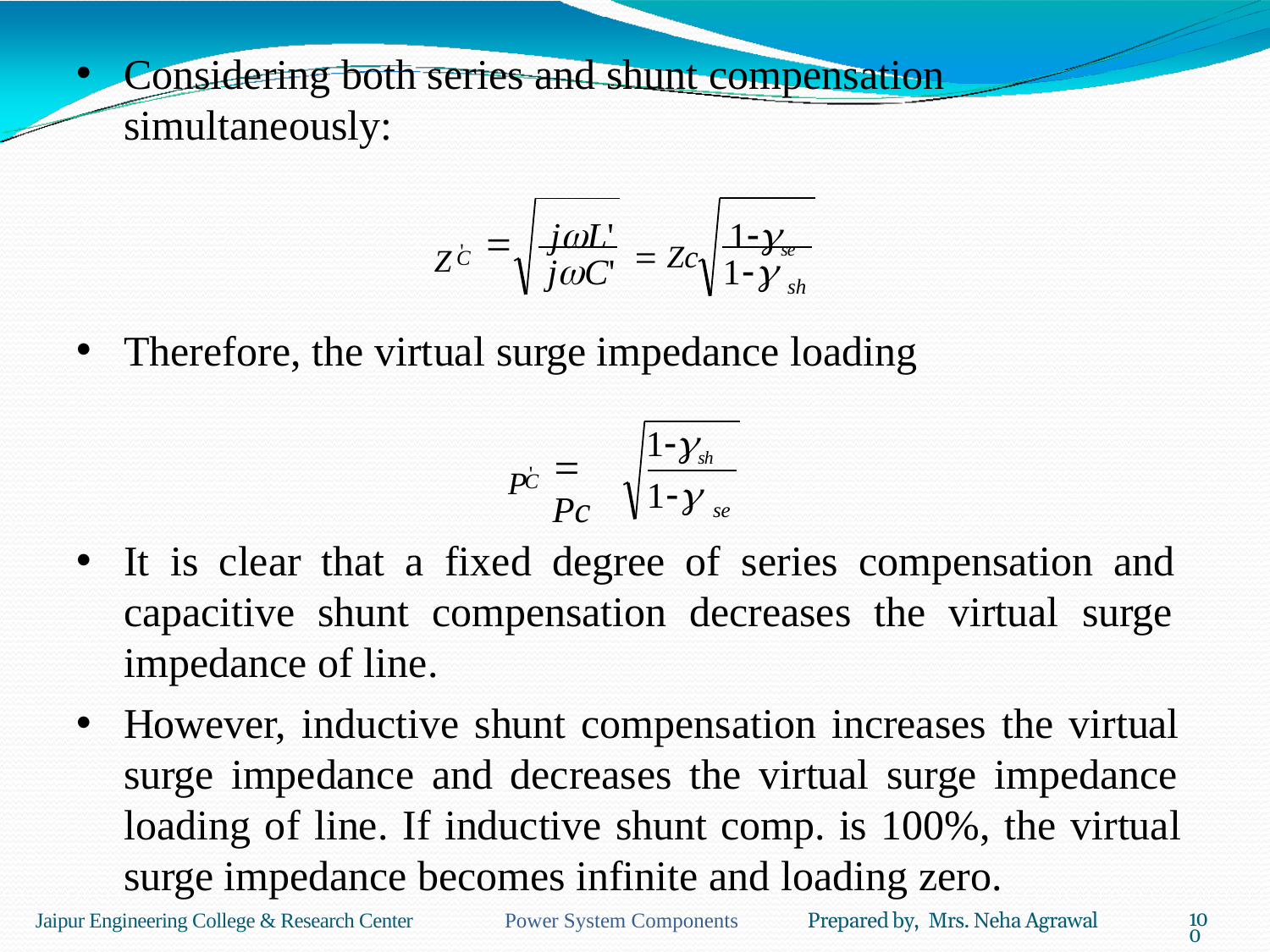

Considering both series and shunt compensation
simultaneously:
jωL'   = Zc	1−γse

Z '
=
C
jωC'	1−γ
sh
Therefore, the virtual surge impedance loading
1−γsh

P'
= Pc
C
1−γ
se
It is clear that a fixed degree of series compensation and  capacitive shunt compensation decreases the virtual surge  impedance of line.
However, inductive shunt compensation increases the virtual  surge impedance and decreases the virtual surge impedance  loading of line. If inductive shunt comp. is 100%, the virtual  surge impedance becomes infinite and loading zero.
Jaipur Engineering College & Research Center                  Power System Components             Prepared by,  Mrs. Neha Agrawal

100